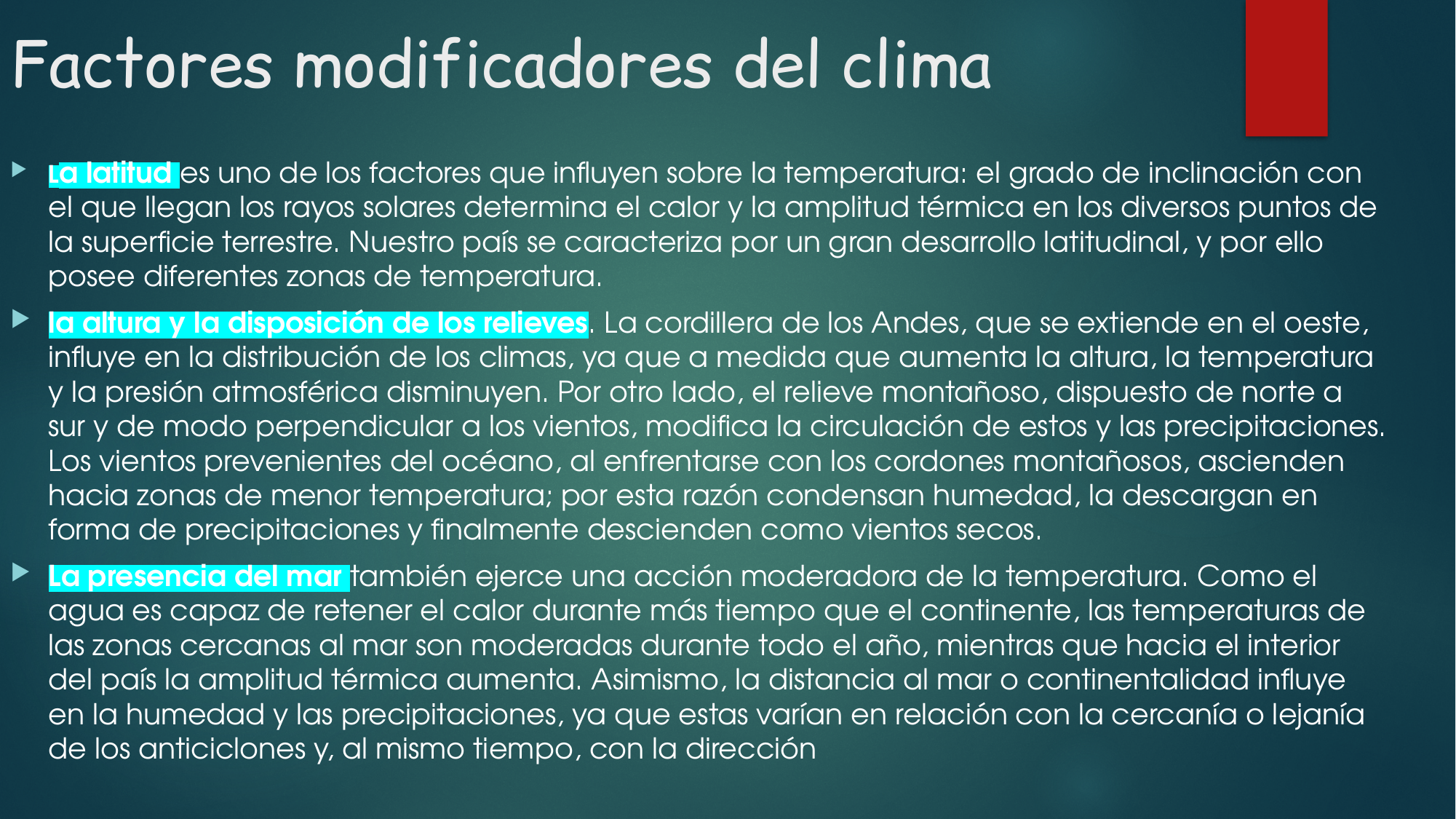

# Factores modificadores del clima
La latitud es uno de los factores que influyen sobre la temperatura: el grado de inclinación con el que llegan los rayos solares determina el calor y la amplitud térmica en los diversos puntos de la superficie terrestre. Nuestro país se caracteriza por un gran desarrollo latitudinal, y por ello posee diferentes zonas de temperatura.
la altura y la disposición de los relieves. La cordillera de los Andes, que se extiende en el oeste, influye en la distribución de los climas, ya que a medida que aumenta la altura, la temperatura y la presión atmosférica disminuyen. Por otro lado, el relieve montañoso, dispuesto de norte a sur y de modo perpendicular a los vientos, modifica la circulación de estos y las precipitaciones. Los vientos prevenientes del océano, al enfrentarse con los cordones montañosos, ascienden hacia zonas de menor temperatura; por esta razón condensan humedad, la descargan en forma de precipitaciones y finalmente descienden como vientos secos.
La presencia del mar también ejerce una acción moderadora de la temperatura. Como el agua es capaz de retener el calor durante más tiempo que el continente, las temperaturas de las zonas cercanas al mar son moderadas durante todo el año, mientras que hacia el interior del país la amplitud térmica aumenta. Asimismo, la distancia al mar o continentalidad influye en la humedad y las precipitaciones, ya que estas varían en relación con la cercanía o lejanía de los anticiclones y, al mismo tiempo, con la dirección